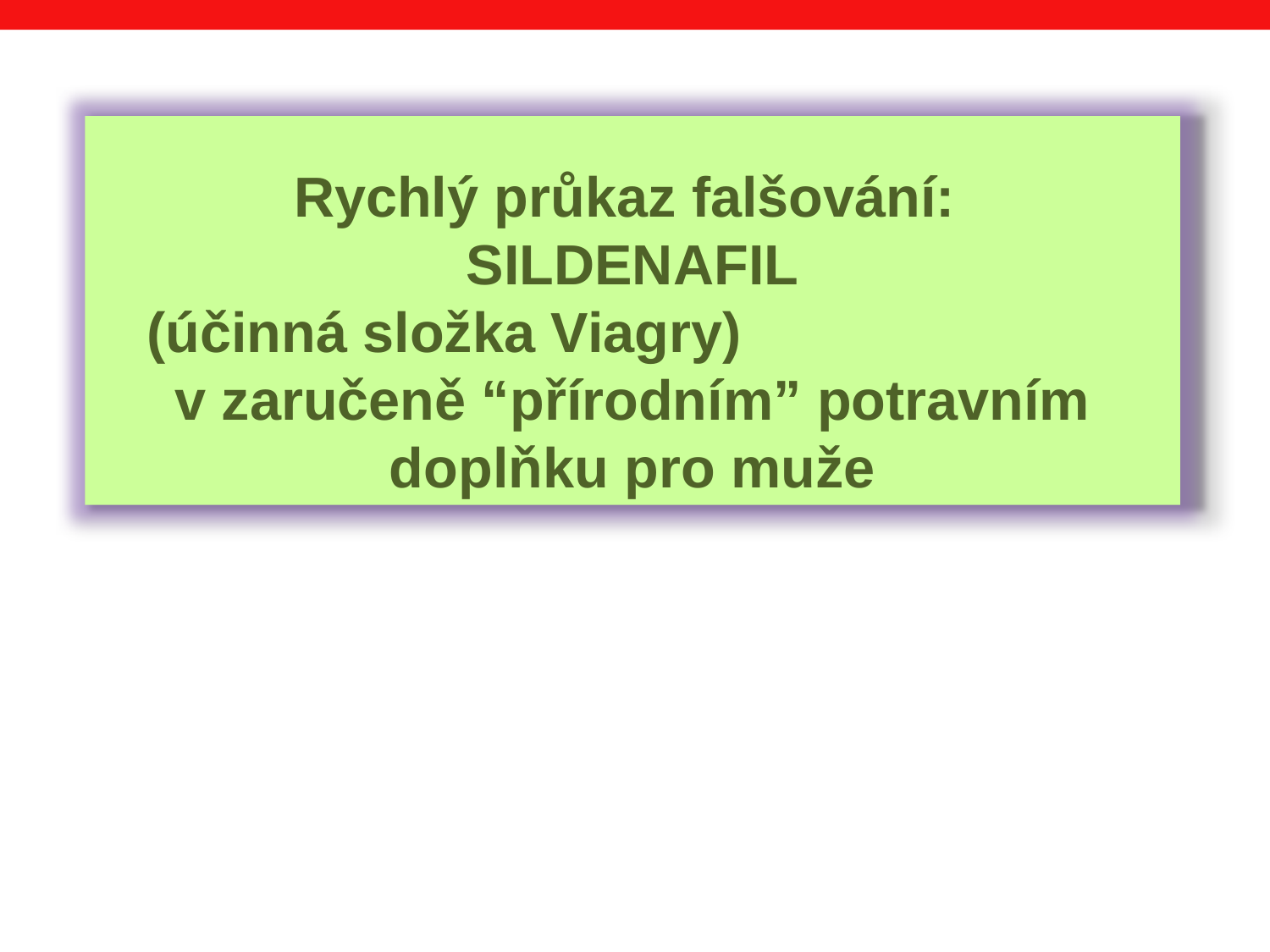

Rychlý průkaz falšování:
SILDENAFIL
   (účinná složka Viagry)                            v zaručeně “přírodním” potravním doplňku pro muže